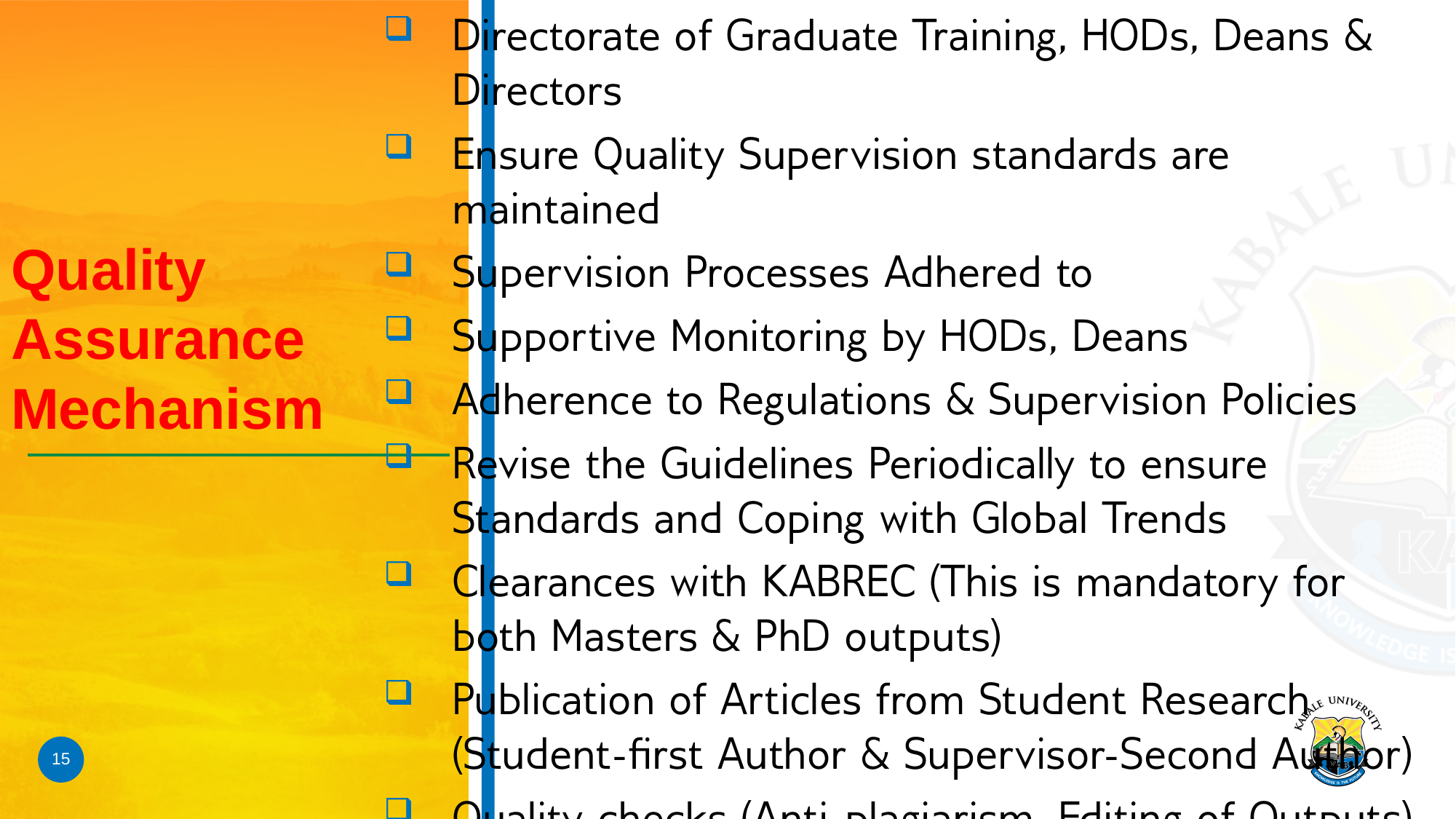

Directorate of Graduate Training, HODs, Deans & Directors
Ensure Quality Supervision standards are maintained
Supervision Processes Adhered to
Supportive Monitoring by HODs, Deans
Adherence to Regulations & Supervision Policies
Revise the Guidelines Periodically to ensure Standards and Coping with Global Trends
Clearances with KABREC (This is mandatory for both Masters & PhD outputs)
Publication of Articles from Student Research (Student-first Author & Supervisor-Second Author)
Quality checks (Anti-plagiarism, Editing of Outputs)

# Quality Assurance Mechanism